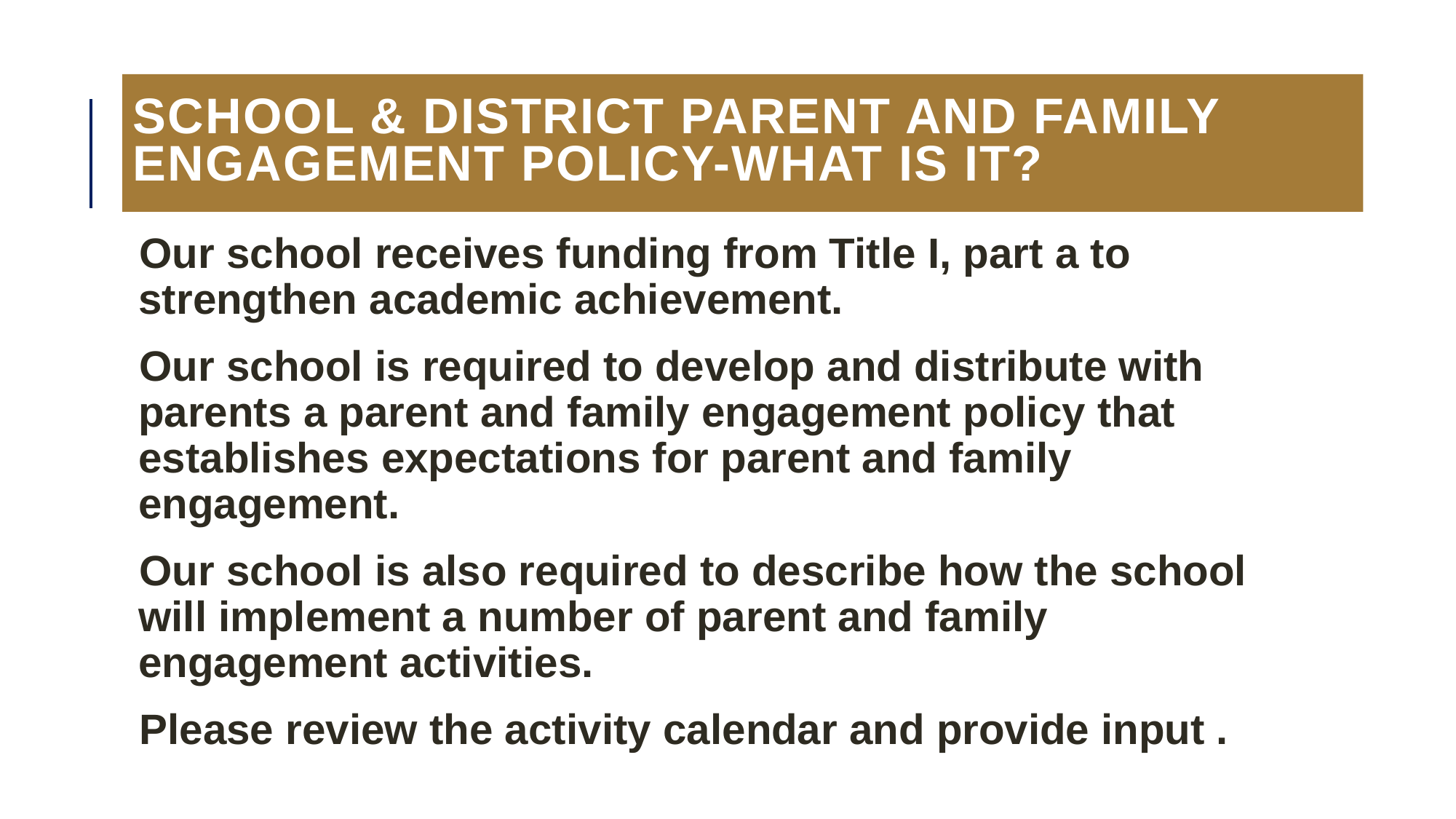

# School & district parent and family engagement policy-what is it?
Our school receives funding from Title I, part a to strengthen academic achievement.
Our school is required to develop and distribute with parents a parent and family engagement policy that establishes expectations for parent and family engagement.
Our school is also required to describe how the school will implement a number of parent and family engagement activities.
Please review the activity calendar and provide input .